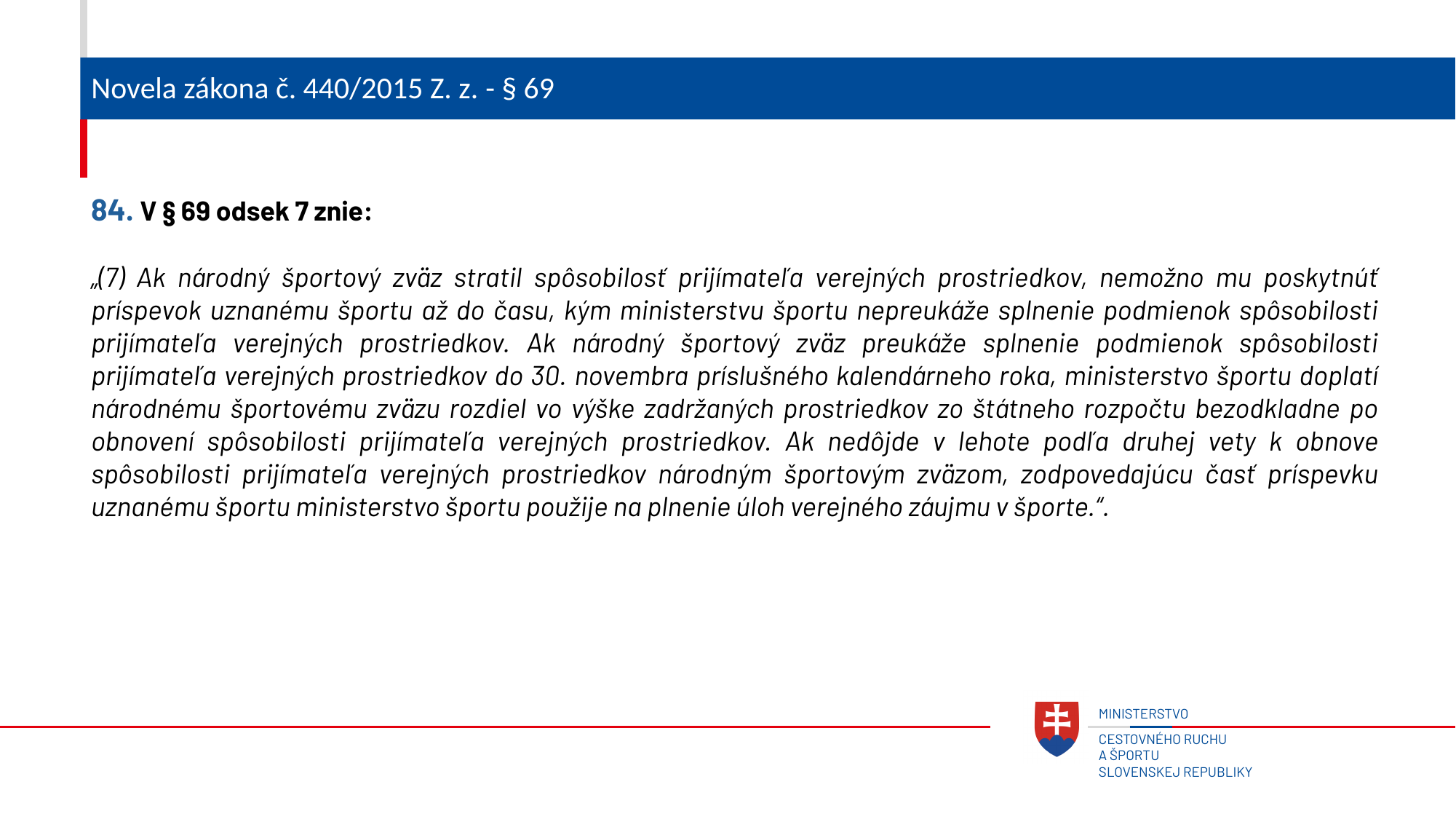

# Novela zákona č. 440/2015 Z. z. - § 69

84. V § 69 odsek 7 znie:

„(7) Ak národný športový zväz stratil spôsobilosť prijímateľa verejných prostriedkov, nemožno mu poskytnúť príspevok uznanému športu až do času, kým ministerstvu športu nepreukáže splnenie podmienok spôsobilosti prijímateľa verejných prostriedkov. Ak národný športový zväz preukáže splnenie podmienok spôsobilosti prijímateľa verejných prostriedkov do 30. novembra príslušného kalendárneho roka, ministerstvo športu doplatí národnému športovému zväzu rozdiel vo výške zadržaných prostriedkov zo štátneho rozpočtu bezodkladne po obnovení spôsobilosti prijímateľa verejných prostriedkov. Ak nedôjde v lehote podľa druhej vety k obnove spôsobilosti prijímateľa verejných prostriedkov národným športovým zväzom, zodpovedajúcu časť príspevku uznanému športu ministerstvo športu použije na plnenie úloh verejného záujmu v športe.“.